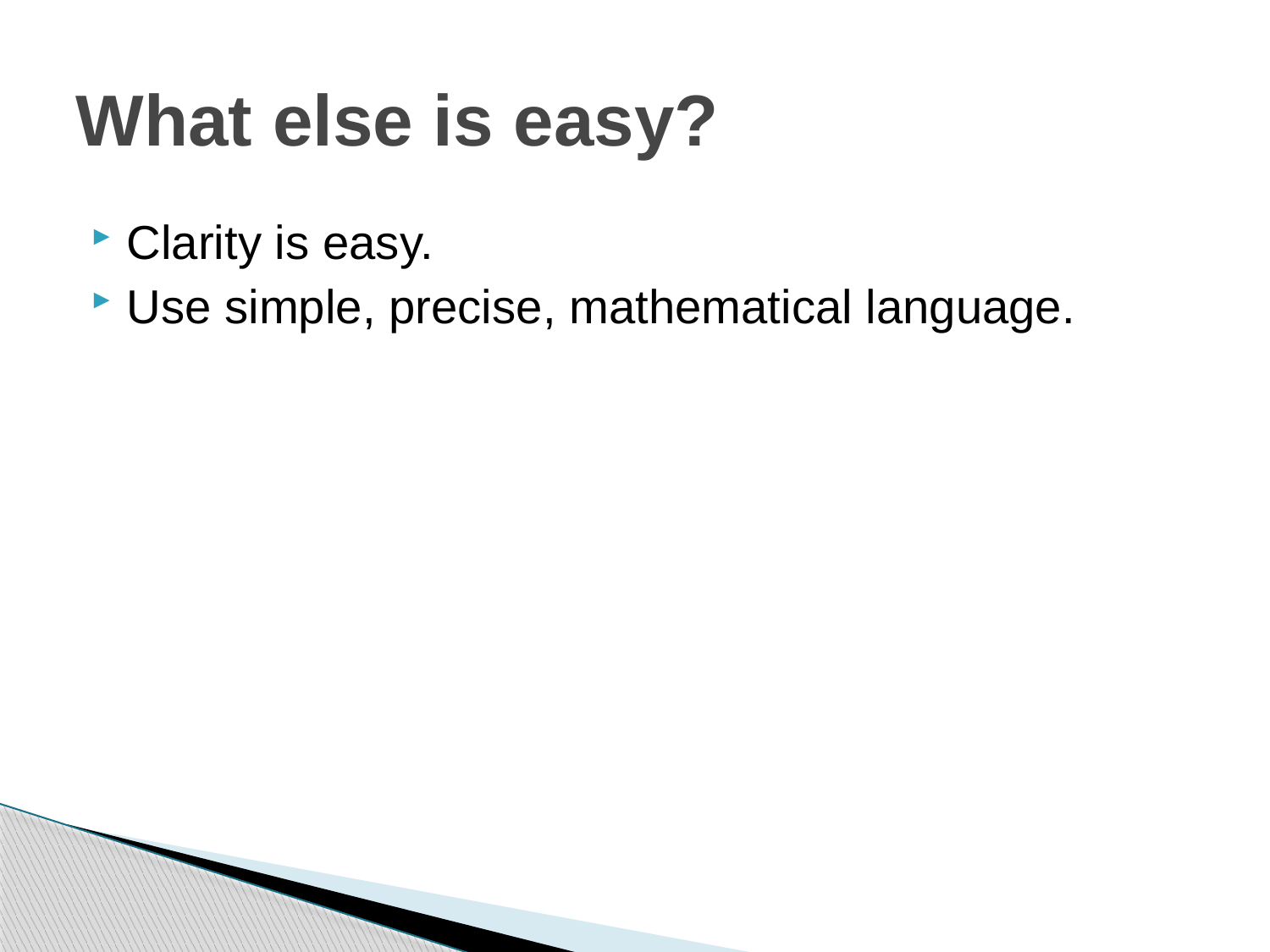

# What else is easy?
Clarity is easy.
Use simple, precise, mathematical language.